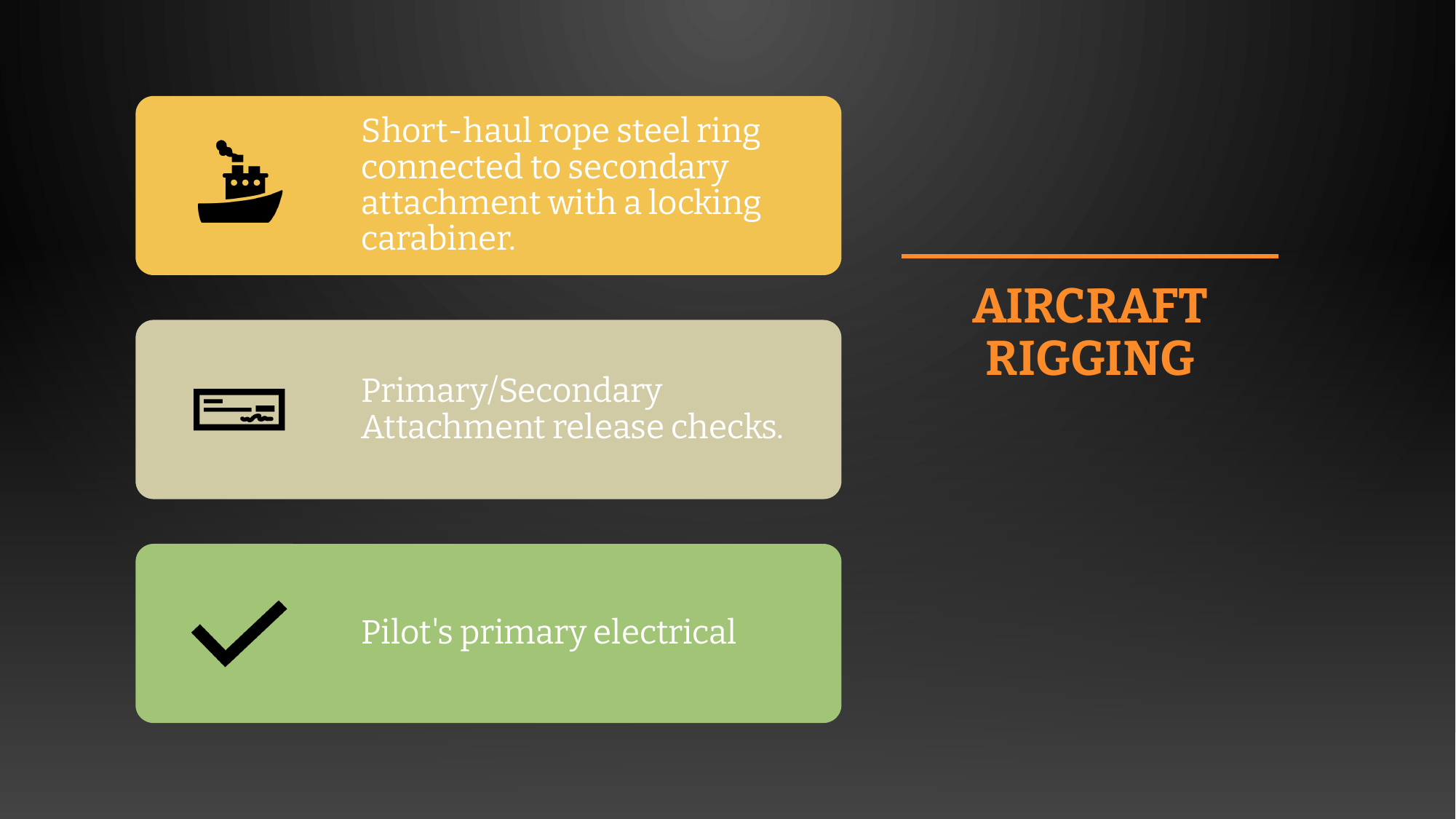

Short-haul rope steel ring connected to secondary attachment with a locking carabiner.
Primary/Secondary Attachment release checks.
Pilot's primary electrical

# AIRCRAFT RIGGING